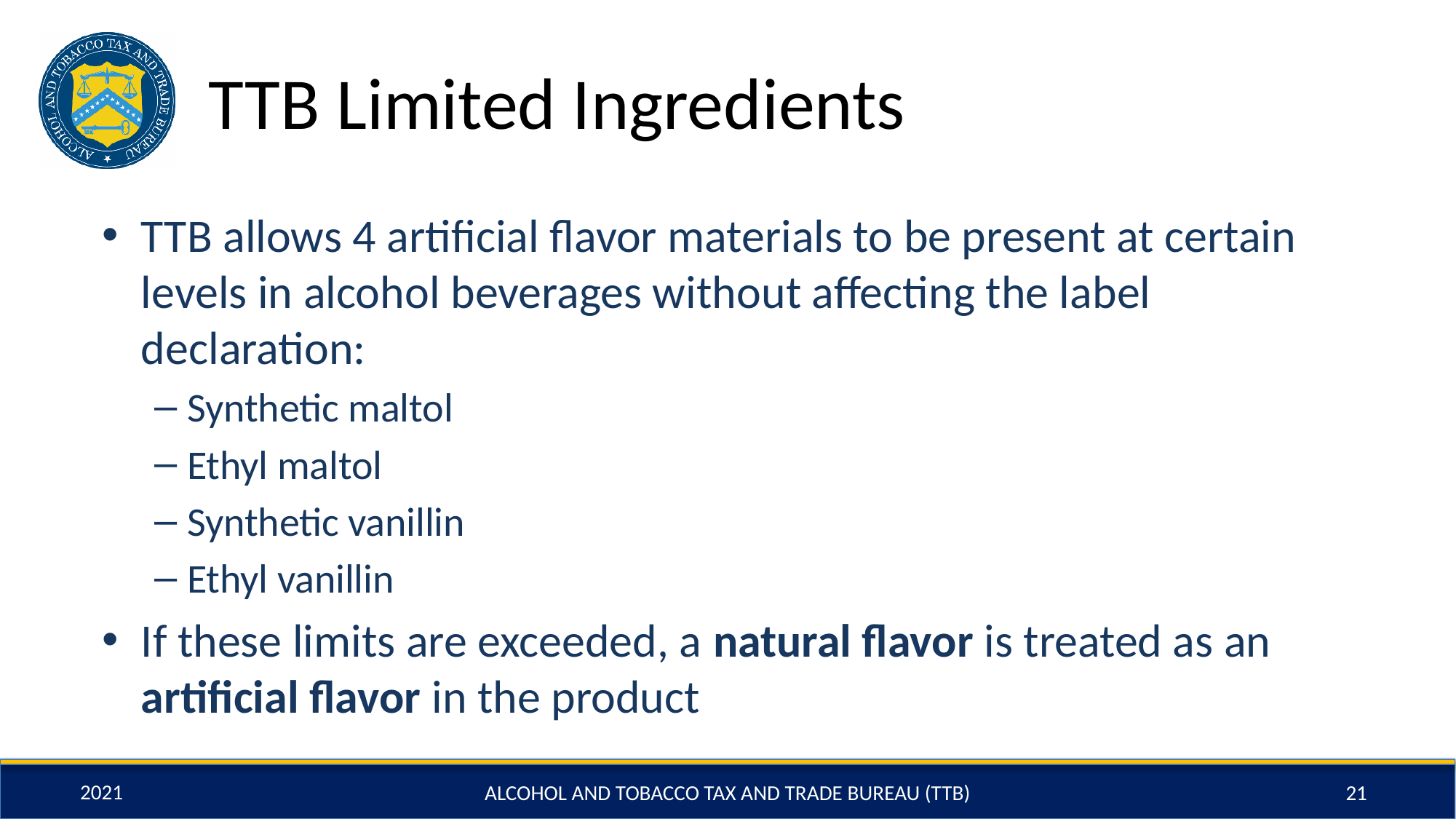

# TTB Limited Ingredients
TTB allows 4 artificial flavor materials to be present at certain levels in alcohol beverages without affecting the label declaration:
Synthetic maltol
Ethyl maltol
Synthetic vanillin
Ethyl vanillin
If these limits are exceeded, a natural flavor is treated as an artificial flavor in the product

ALCOHOL AND TOBACCO TAX AND TRADE BUREAU (TTB)
21